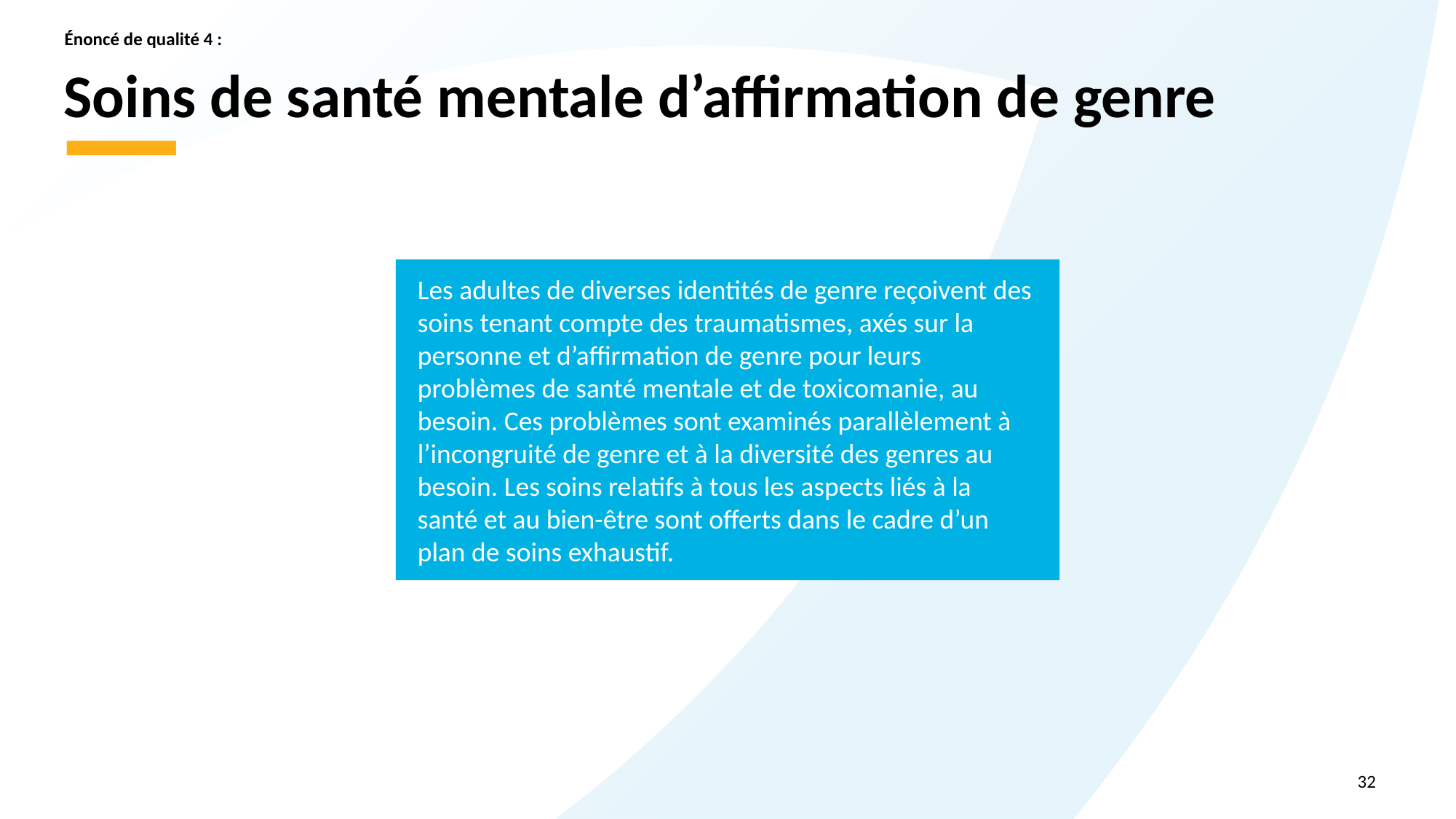

Énoncé de qualité 4 :
# Soins de santé mentale d’affirmation de genre
Les adultes de diverses identités de genre reçoivent des soins tenant compte des traumatismes, axés sur la personne et d’affirmation de genre pour leurs problèmes de santé mentale et de toxicomanie, au besoin. Ces problèmes sont examinés parallèlement à l’incongruité de genre et à la diversité des genres au besoin. Les soins relatifs à tous les aspects liés à la santé et au bien-être sont offerts dans le cadre d’un plan de soins exhaustif.
32